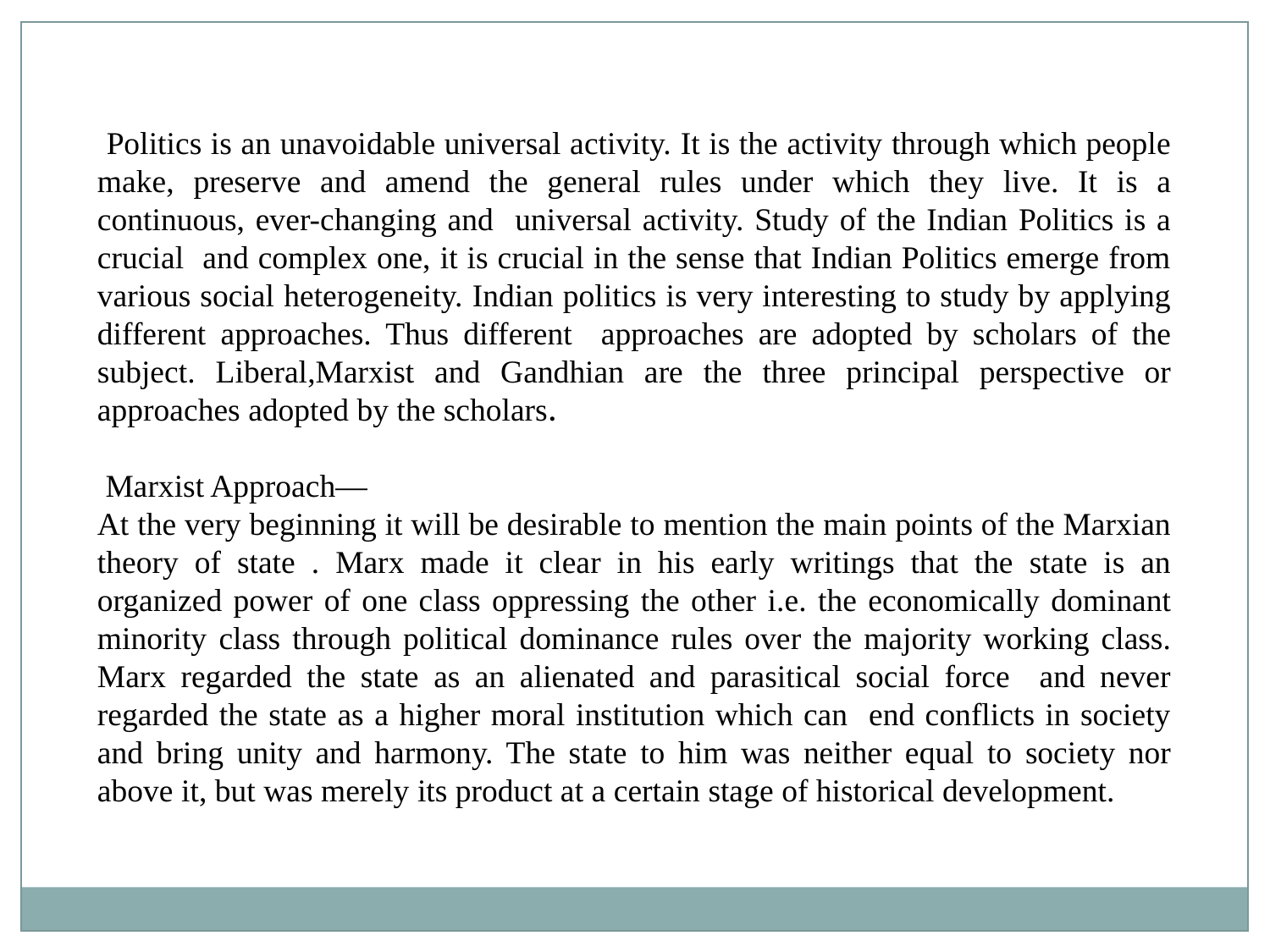

Politics is an unavoidable universal activity. It is the activity through which people make, preserve and amend the general rules under which they live. It is a continuous, ever-changing and  universal activity. Study of the Indian Politics is a crucial  and complex one, it is crucial in the sense that Indian Politics emerge from various social heterogeneity. Indian politics is very interesting to study by applying different approaches. Thus different  approaches are adopted by scholars of the subject. Liberal,Marxist and Gandhian are the three principal perspective or approaches adopted by the scholars.

 Marxist Approach—
At the very beginning it will be desirable to mention the main points of the Marxian theory of state . Marx made it clear in his early writings that the state is an organized power of one class oppressing the other i.e. the economically dominant minority class through political dominance rules over the majority working class. Marx regarded the state as an alienated and parasitical social force  and never regarded the state as a higher moral institution which can  end conflicts in society and bring unity and harmony. The state to him was neither equal to society nor above it, but was merely its product at a certain stage of historical development.